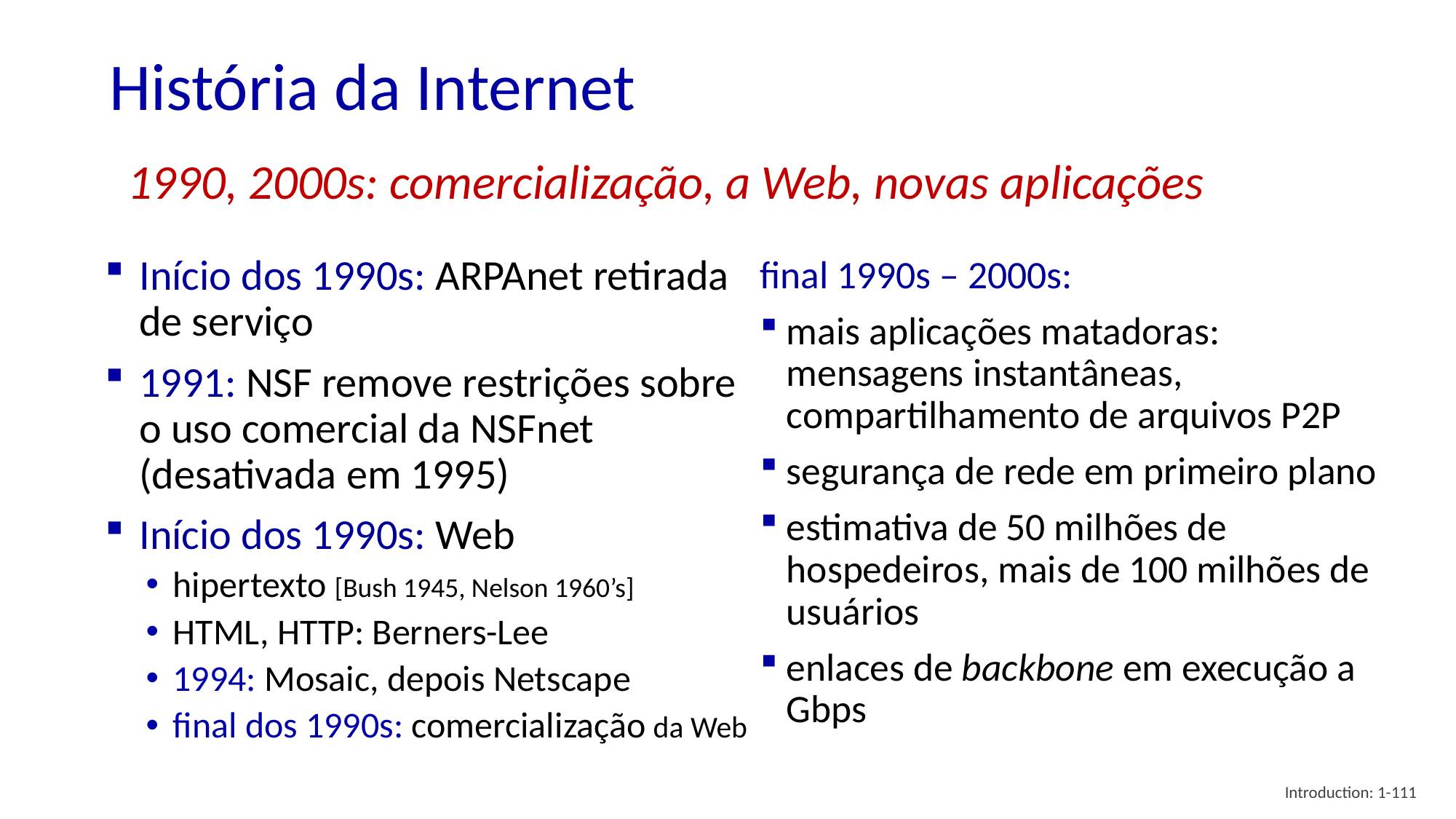

# História da Internet
1990, 2000s: comercialização, a Web, novas aplicações
Início dos 1990s: ARPAnet retirada de serviço
1991: NSF remove restrições sobre o uso comercial da NSFnet (desativada em 1995)
Início dos 1990s: Web
hipertexto [Bush 1945, Nelson 1960’s]
HTML, HTTP: Berners-Lee
1994: Mosaic, depois Netscape
final dos 1990s: comercialização da Web
final 1990s – 2000s:
mais aplicações matadoras: mensagens instantâneas, compartilhamento de arquivos P2P
segurança de rede em primeiro plano
estimativa de 50 milhões de hospedeiros, mais de 100 milhões de usuários
enlaces de backbone em execução a Gbps

Introduction: 1-111